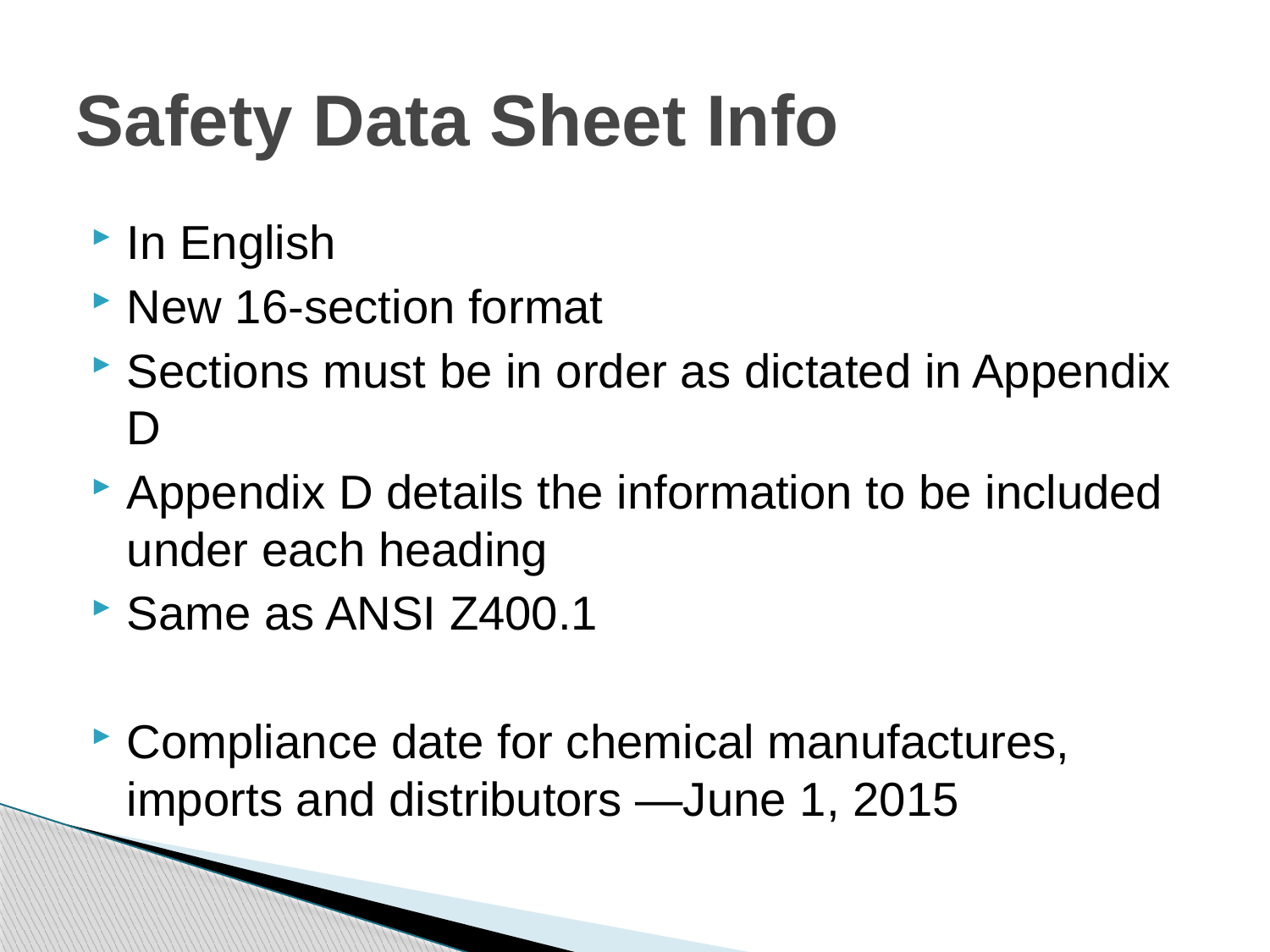

# Safety Data Sheet Info
In English
New 16-section format
Sections must be in order as dictated in Appendix D
Appendix D details the information to be included under each heading
Same as ANSI Z400.1

Compliance date for chemical manufactures, imports and distributors —June 1, 2015